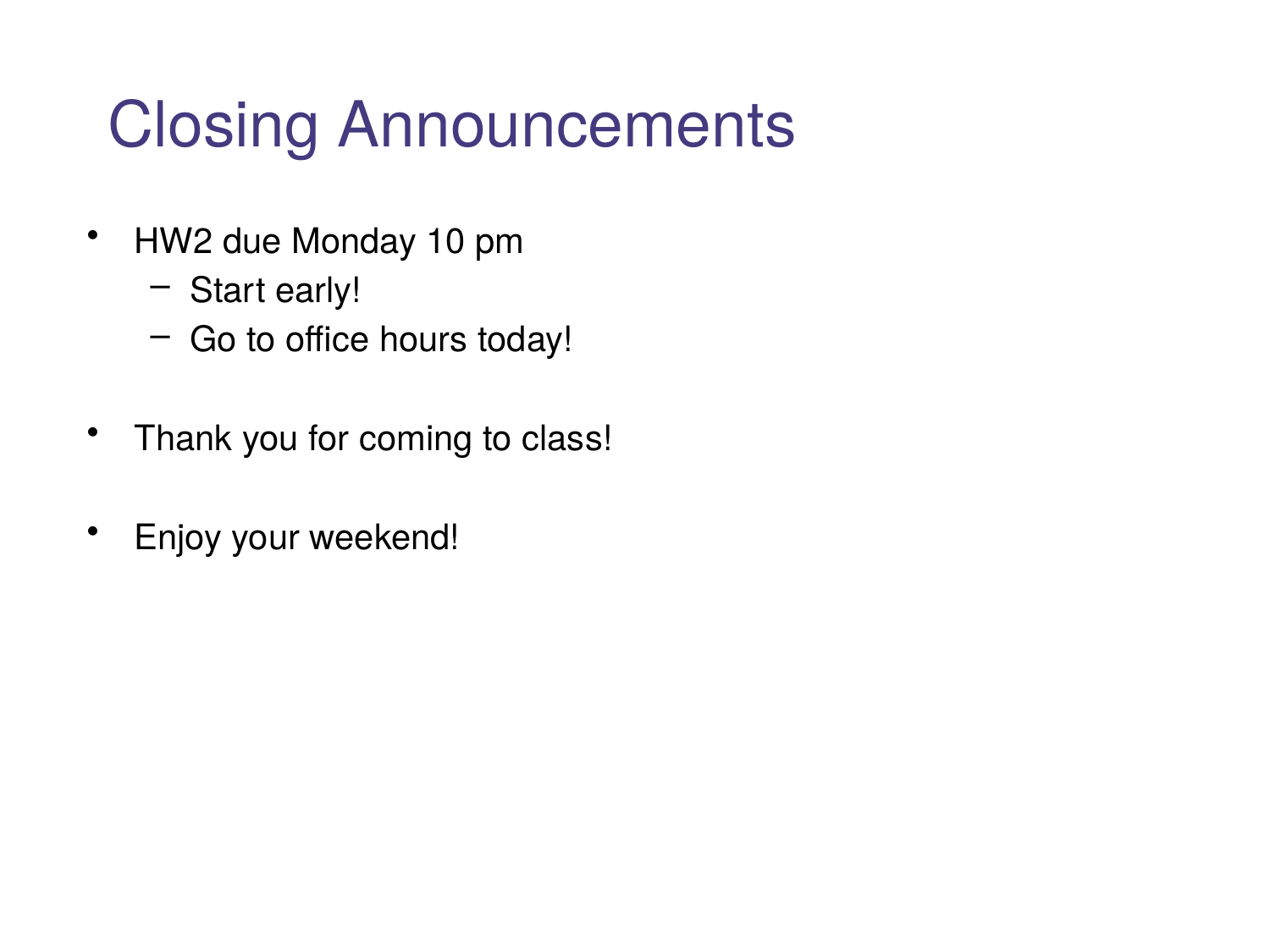

# Closing Announcements
HW2 due Monday 10 pm
Start early!
Go to office hours today!

Thank you for coming to class!

Enjoy your weekend!